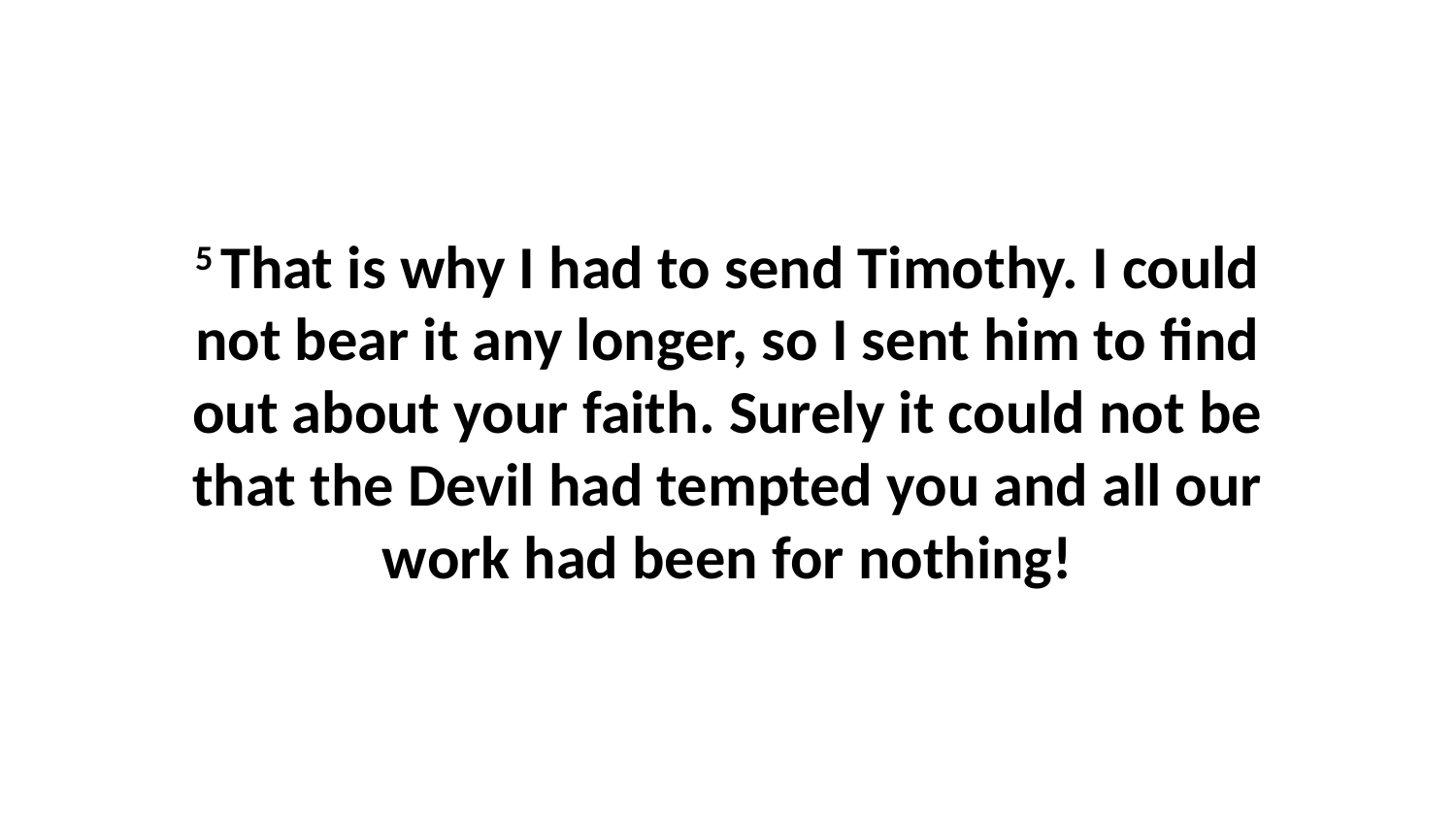

5 That is why I had to send Timothy. I could not bear it any longer, so I sent him to find out about your faith. Surely it could not be that the Devil had tempted you and all our work had been for nothing!